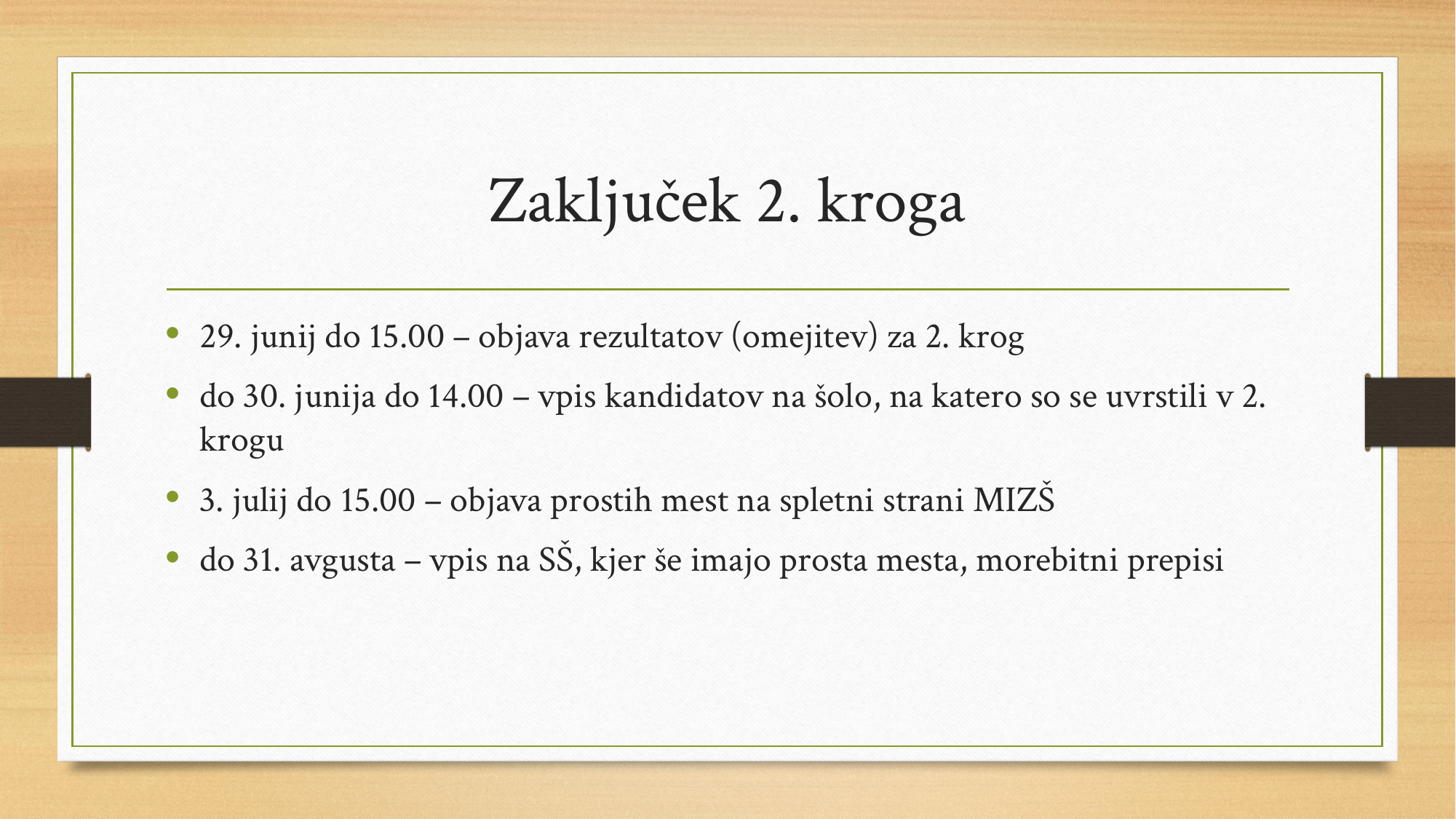

# Zaključek 2. kroga
29. junij do 15.00 – objava rezultatov (omejitev) za 2. krog
do 30. junija do 14.00 – vpis kandidatov na šolo, na katero so se uvrstili v 2. krogu
3. julij do 15.00 – objava prostih mest na spletni strani MIZŠ
do 31. avgusta – vpis na SŠ, kjer še imajo prosta mesta, morebitni prepisi